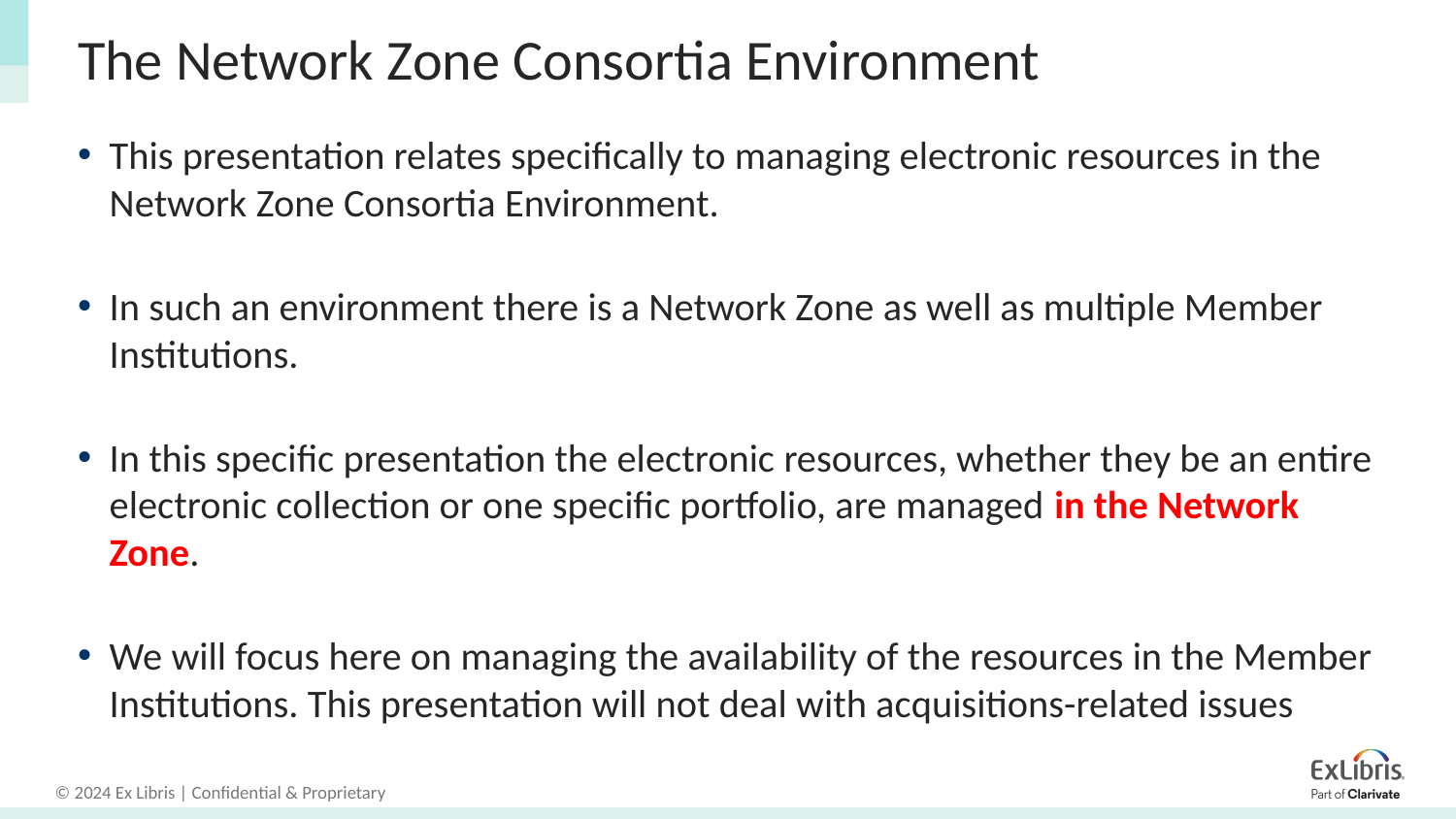

# The Network Zone Consortia Environment
This presentation relates specifically to managing electronic resources in the Network Zone Consortia Environment.
In such an environment there is a Network Zone as well as multiple Member Institutions.
In this specific presentation the electronic resources, whether they be an entire electronic collection or one specific portfolio, are managed in the Network Zone.
We will focus here on managing the availability of the resources in the Member Institutions. This presentation will not deal with acquisitions-related issues